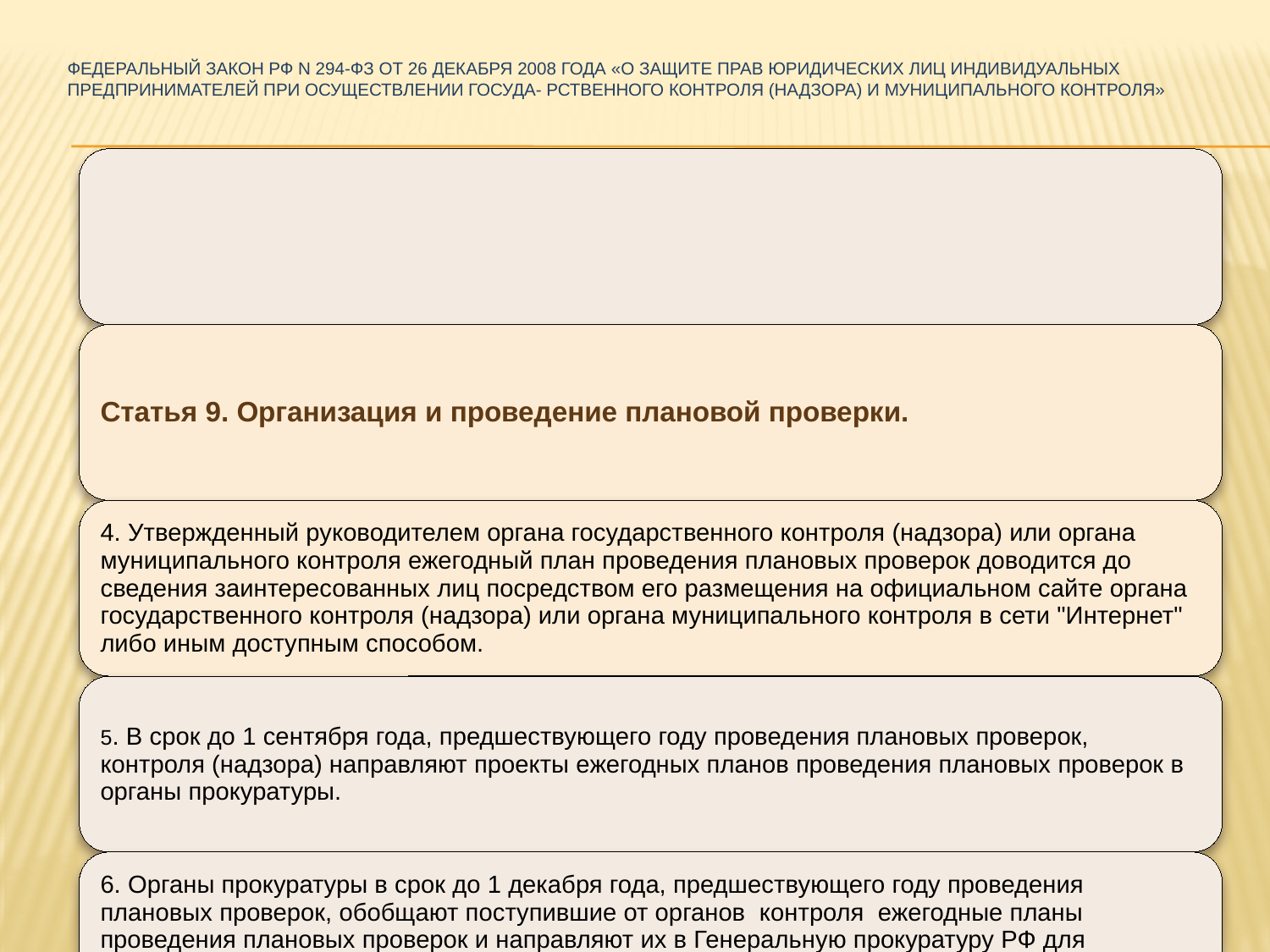

# Федеральный закон РФ N 294-ФЗ от 26 декабря 2008 года «О защите прав юридических лиц индивидуальных предпринимателей при осуществлении госуда- рственного контроля (надзора) и муниципального контроля»
5. В срок до 1 сентября года, предшествующего году проведения плановых проверок, контроля (надзора) направляют проекты ежегодных планов проведения плановых проверок в органы прокуратуры.
4. Утвержденный руководителем органа государственного контроля (надзора) или органа муниципального контроля ежегодный план проведения плановых проверок доводится до сведения заинтересованных лиц посредством его размещения на официальном сайте органа государственного контроля (надзора) или органа муниципального контроля в сети "Интернет" либо иным доступным способом.
Статья 9. Организация и проведение плановой проверки.